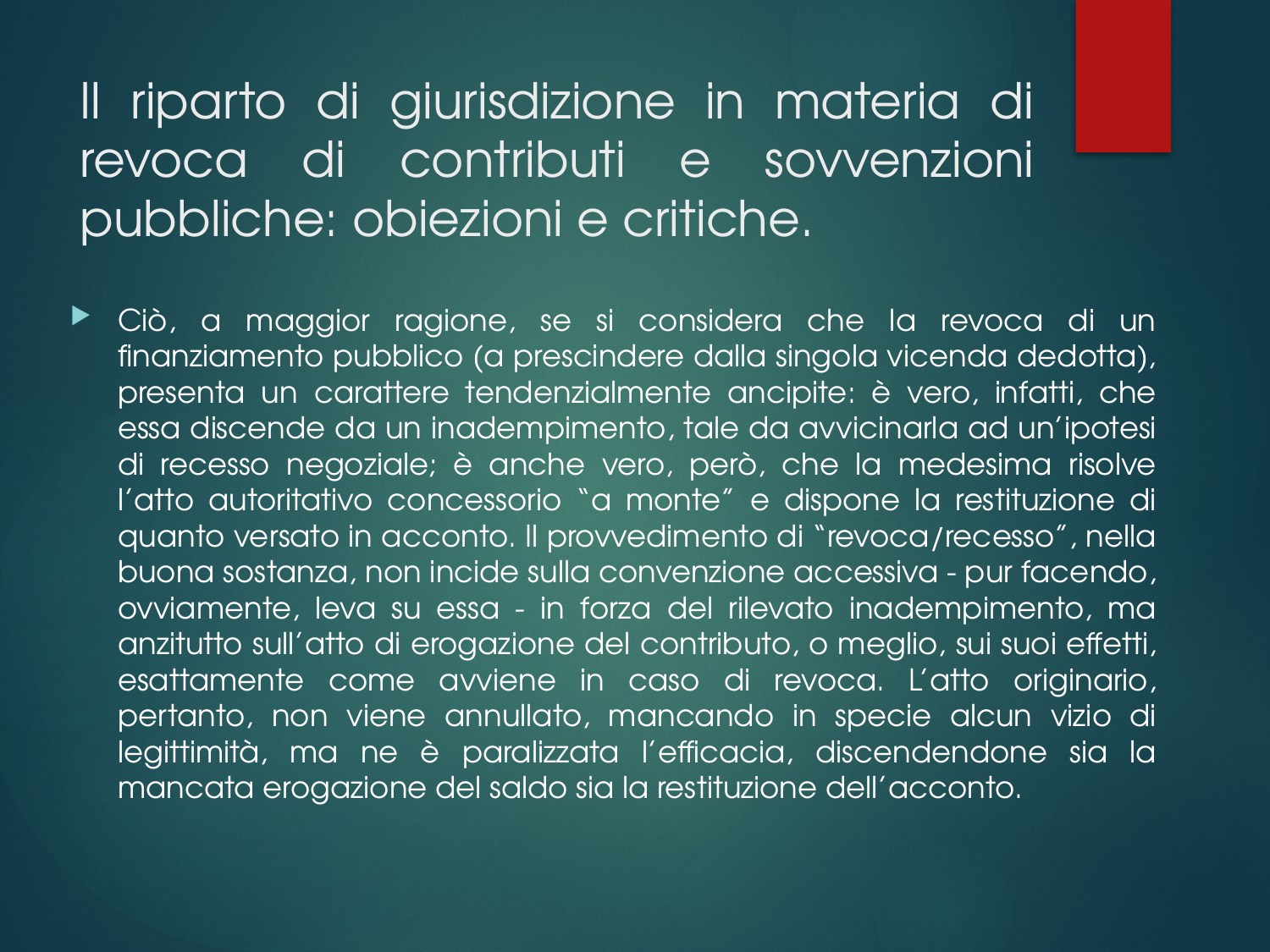

# Il riparto di giurisdizione in materia di revoca di contributi e sovvenzioni pubbliche: obiezioni e critiche.
Ciò, a maggior ragione, se si considera che la revoca di un finanziamento pubblico (a prescindere dalla singola vicenda dedotta), presenta un carattere tendenzialmente ancipite: è vero, infatti, che essa discende da un inadempimento, tale da avvicinarla ad un’ipotesi di recesso negoziale; è anche vero, però, che la medesima risolve l’atto autoritativo concessorio “a monte” e dispone la restituzione di quanto versato in acconto. Il provvedimento di “revoca/recesso”, nella buona sostanza, non incide sulla convenzione accessiva - pur facendo, ovviamente, leva su essa - in forza del rilevato inadempimento, ma anzitutto sull’atto di erogazione del contributo, o meglio, sui suoi effetti, esattamente come avviene in caso di revoca. L’atto originario, pertanto, non viene annullato, mancando in specie alcun vizio di legittimità, ma ne è paralizzata l’efficacia, discendendone sia la mancata erogazione del saldo sia la restituzione dell’acconto.